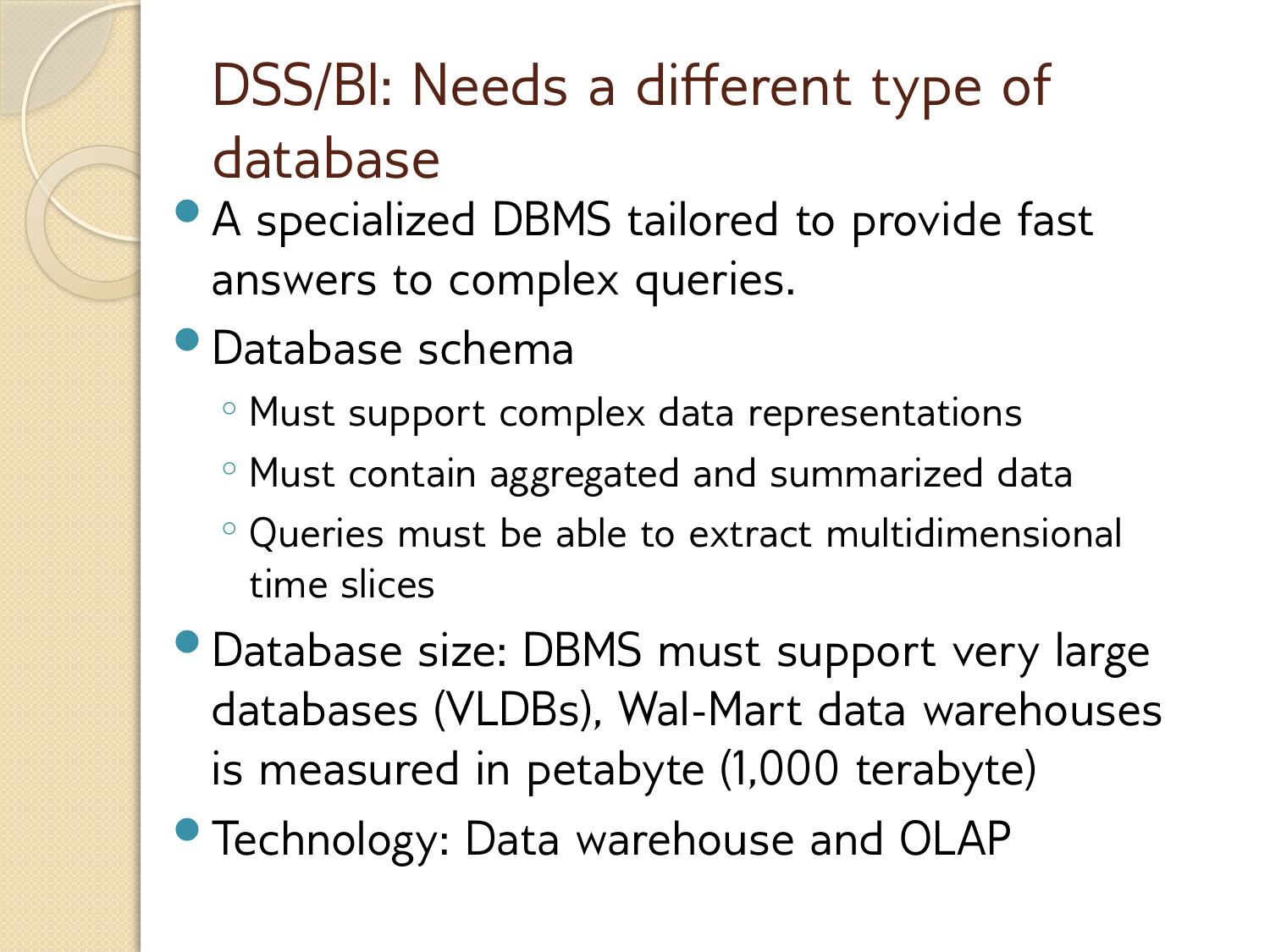

# DSS/BI: Needs a different type of database
A specialized DBMS tailored to provide fast answers to complex queries.
Database schema
Must support complex data representations
Must contain aggregated and summarized data
Queries must be able to extract multidimensional time slices
Database size: DBMS must support very large databases (VLDBs), Wal-Mart data warehouses is measured in petabyte (1,000 terabyte)
Technology: Data warehouse and OLAP